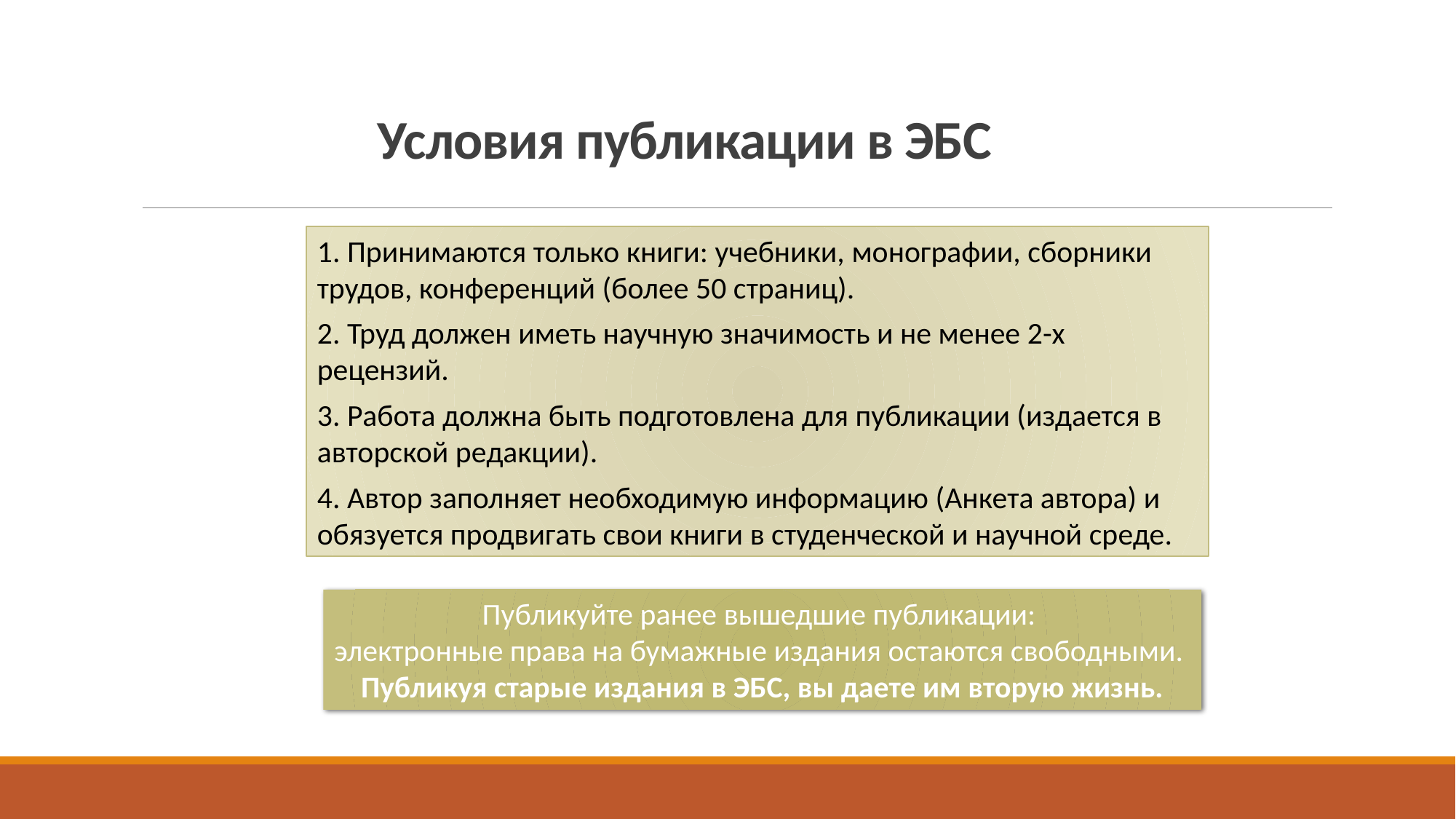

# Условия публикации в ЭБС
1. Принимаются только книги: учебники, монографии, сборники трудов, конференций (более 50 страниц).
2. Труд должен иметь научную значимость и не менее 2-х рецензий.
3. Работа должна быть подготовлена для публикации (издается в авторской редакции).
4. Автор заполняет необходимую информацию (Анкета автора) и обязуется продвигать свои книги в студенческой и научной среде.
Публикуйте ранее вышедшие публикации:
электронные права на бумажные издания остаются свободными.
Публикуя старые издания в ЭБС, вы даете им вторую жизнь.